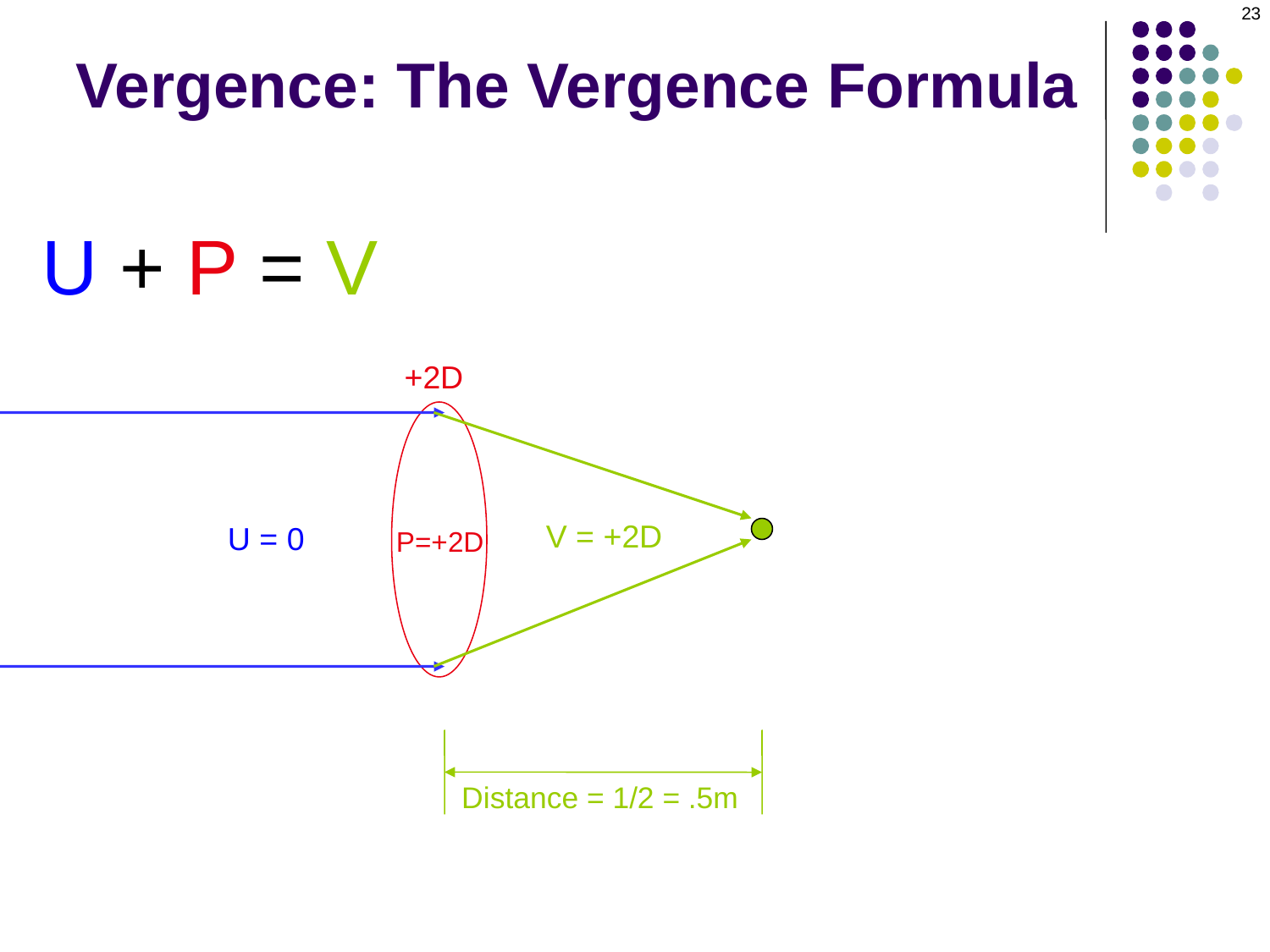

23
Vergence: The Vergence Formula
U + P = V
+2D

V = +2D
U = 0
P=+2D

Distance = 1/2 = .5m